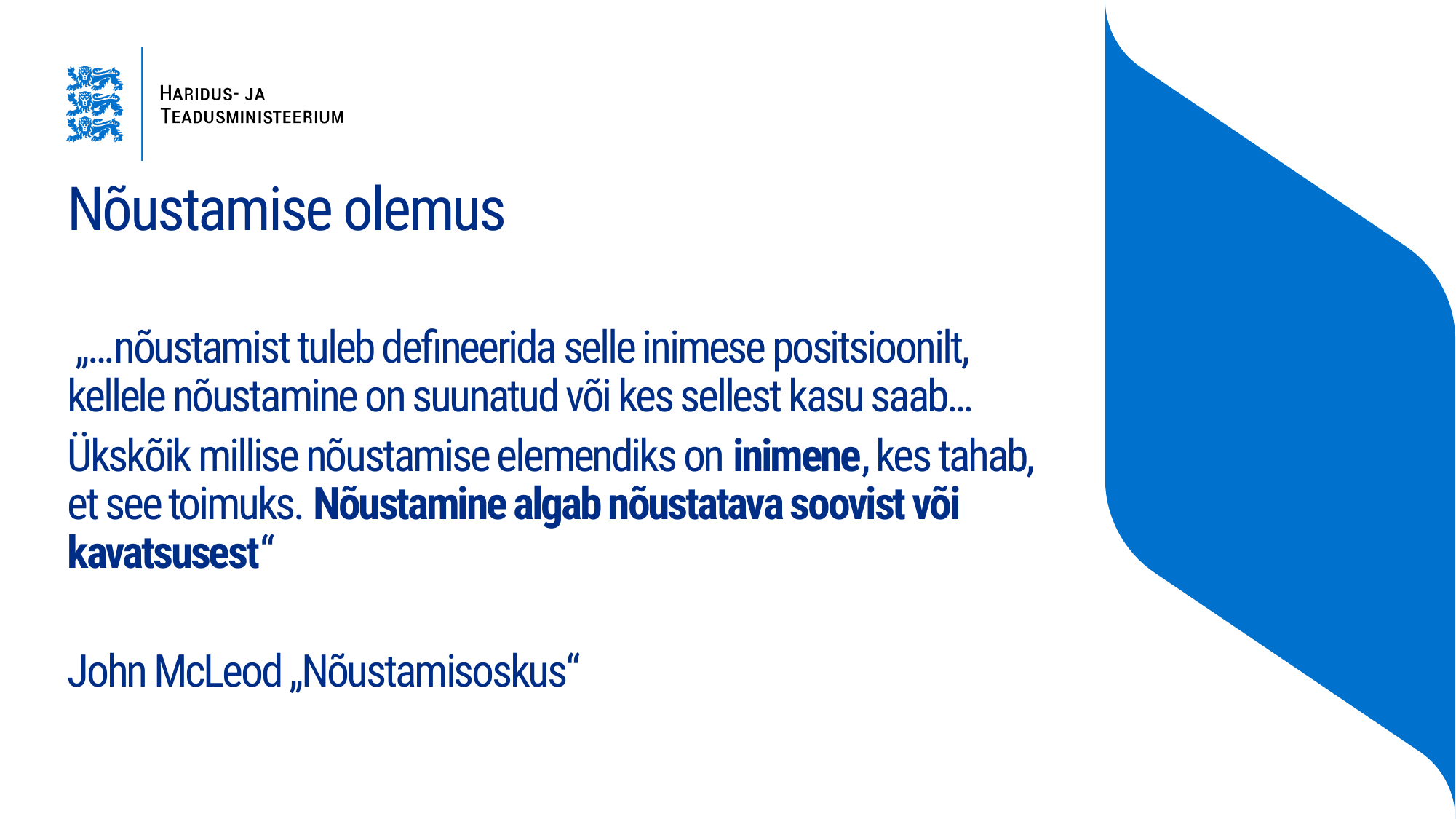

# Nõustamise olemus
 „…nõustamist tuleb defineerida selle inimese positsioonilt, kellele nõustamine on suunatud või kes sellest kasu saab…
Ükskõik millise nõustamise elemendiks on inimene, kes tahab, et see toimuks. Nõustamine algab nõustatava soovist või kavatsusest“

John McLeod „Nõustamisoskus“